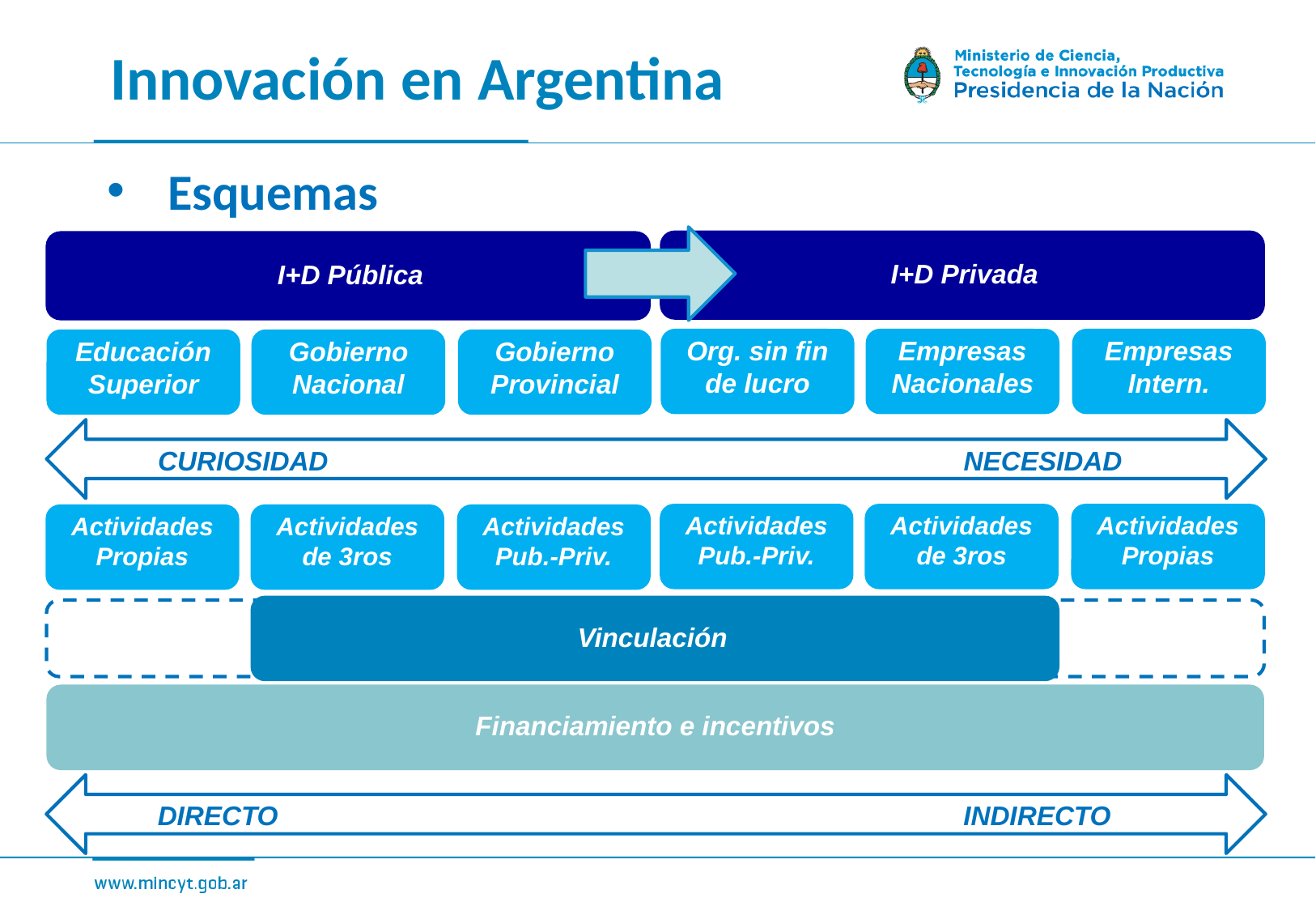

Innovación en Argentina

Esquemas

I+D Privada

I+D Pública
Org. sin fin de lucro
Empresas Nacionales
Empresas Intern.

Educación Superior
Gobierno Nacional
Gobierno Provincial

CURIOSIDAD
NECESIDAD
Actividades Pub.-Priv.
Actividades de 3ros
Actividades Propias

Actividades Propias
Actividades de 3ros
Actividades Pub.-Priv.

Vinculación

Financiamiento e incentivos

DIRECTO
INDIRECTO